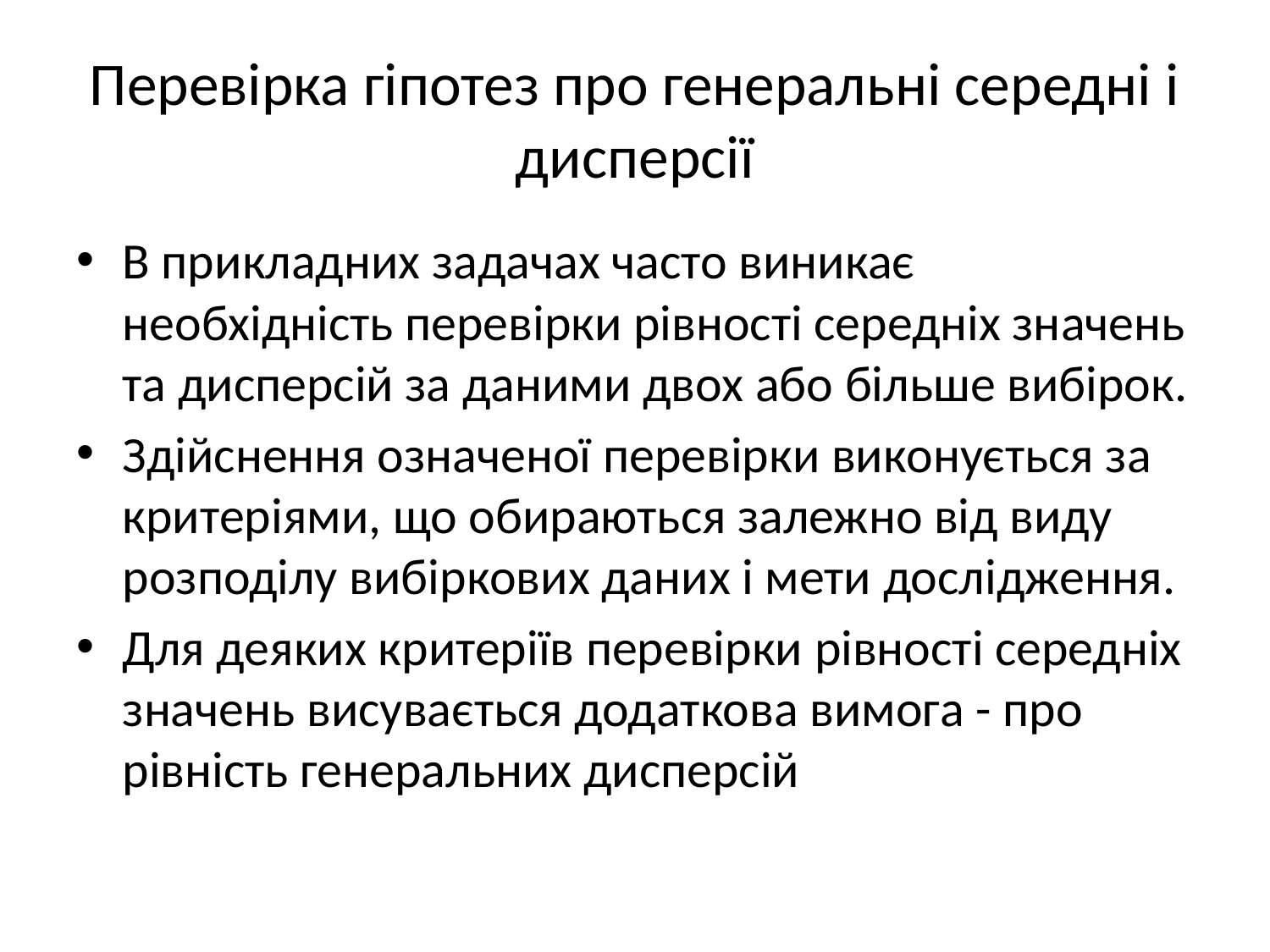

# Перевірка гіпотез про генеральні середні і дисперсії
В прикладних задачах часто виникає необхідність перевірки рівності середніх значень та дисперсій за даними двох або більше вибірок.
Здійснення означеної перевірки виконується за критеріями, що обираються залежно від виду розподілу вибіркових даних і мети дослідження.
Для деяких критеріїв перевірки рівності середніх значень висувається додаткова вимога - про рівність генеральних дисперсій